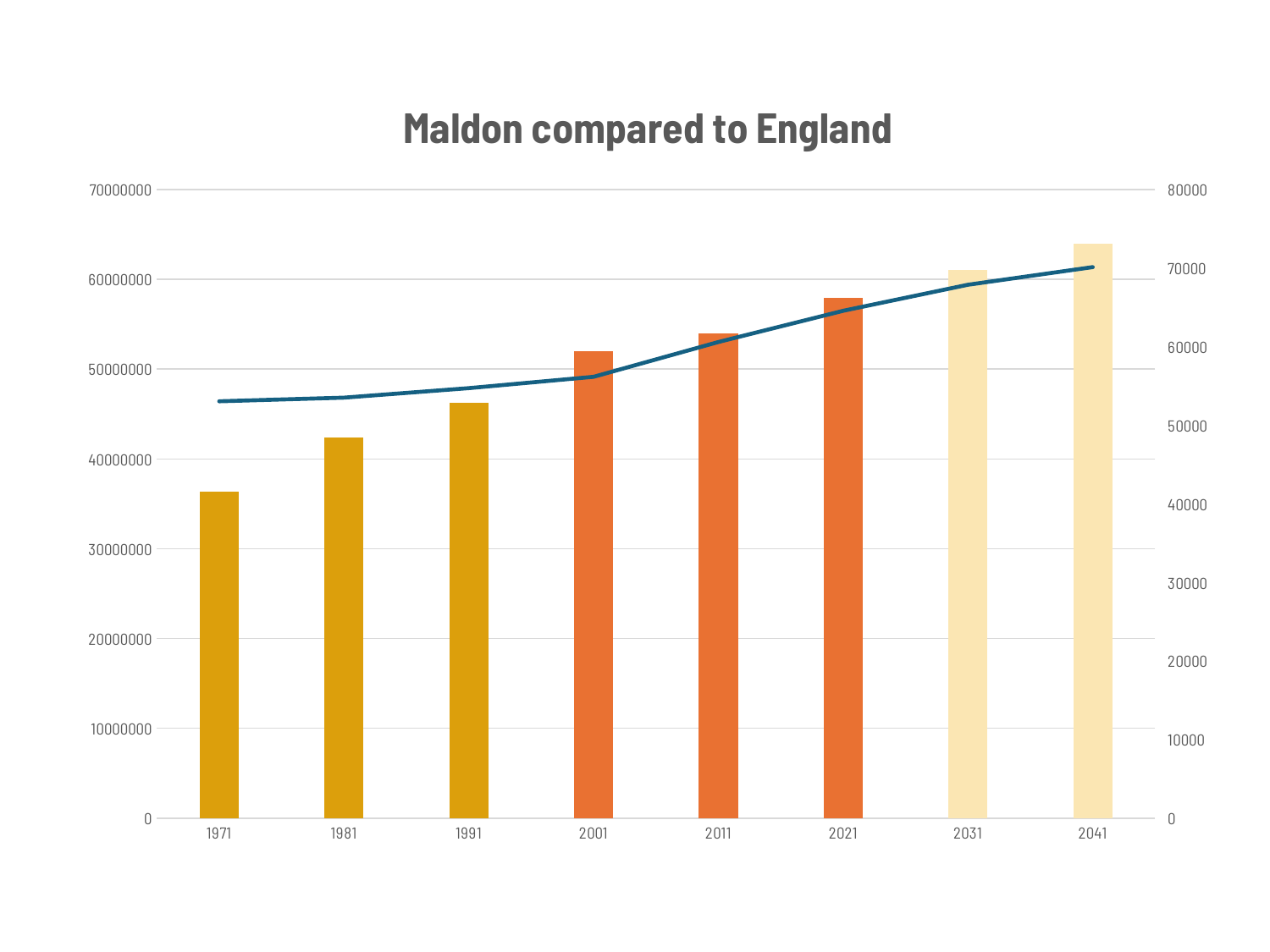

### Chart: Maldon compared to England

| Category |  |  |
|---|---|---|
| 1971 | 41519.0 | 46411700.0 |
| 1981 | 48403.0 | 46820800.0 |
| 1991 | 52864.0 | 47875000.0 |
| 2001 | 59418.0 | 49138831.0 |
| 2011 | 61629.0 | 53012456.0 |
| 2021 | 66208.0 | 56490048.0 |
| 2031 | 69763.0 | 59389102.0 |
| 2041 | 73090.0 | 61353965.0 |